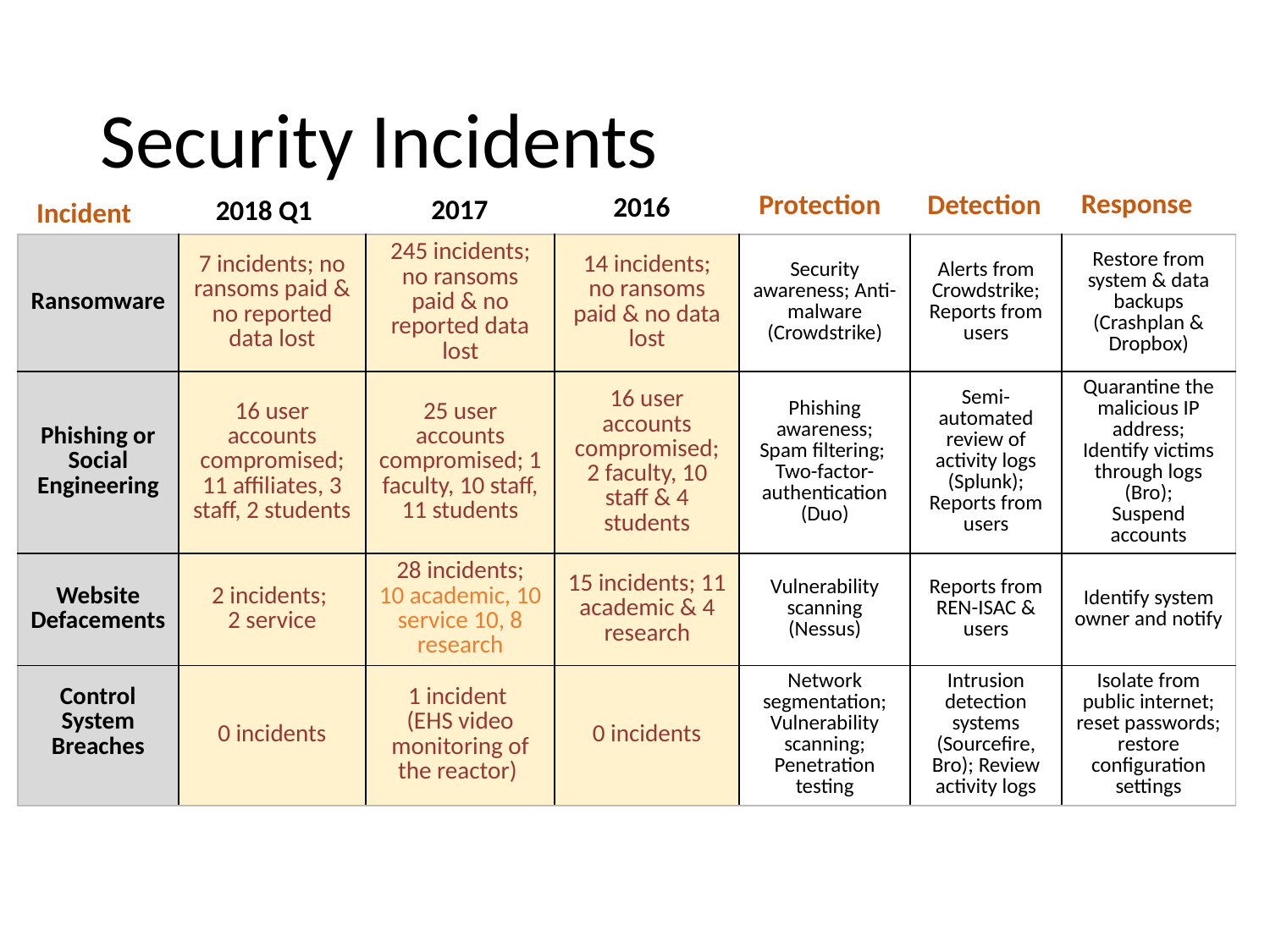

# Security Incidents
Response
Protection
Detection
2016
2017
2018 Q1
Incident
| Ransomware | 7 incidents; no ransoms paid & no reported data lost | 245 incidents; no ransoms paid & no reported data lost | 14 incidents; no ransoms paid & no data lost | Security awareness; Anti-malware (Crowdstrike) | Alerts from Crowdstrike; Reports from users | Restore from system & data backups (Crashplan & Dropbox) |
| --- | --- | --- | --- | --- | --- | --- |
| Phishing or Social Engineering | 16 user accounts compromised; 11 affiliates, 3 staff, 2 students | 25 user accounts compromised; 1 faculty, 10 staff, 11 students | 16 user accounts compromised; 2 faculty, 10 staff & 4 students | Phishing awareness; Spam filtering; Two-factor-authentication (Duo) | Semi-automated review of activity logs (Splunk); Reports from users | Quarantine the malicious IP address; Identify victims through logs (Bro); Suspend accounts |
| Website Defacements | 2 incidents; 2 service | 28 incidents; 10 academic, 10 service 10, 8 research | 15 incidents; 11 academic & 4 research | Vulnerability scanning (Nessus) | Reports from REN-ISAC & users | Identify system owner and notify |
| Control System Breaches | 0 incidents | 1 incident (EHS video monitoring of the reactor) | 0 incidents | Network segmentation; Vulnerability scanning; Penetration testing | Intrusion detection systems (Sourcefire, Bro); Review activity logs | Isolate from public internet; reset passwords; restore configuration settings |